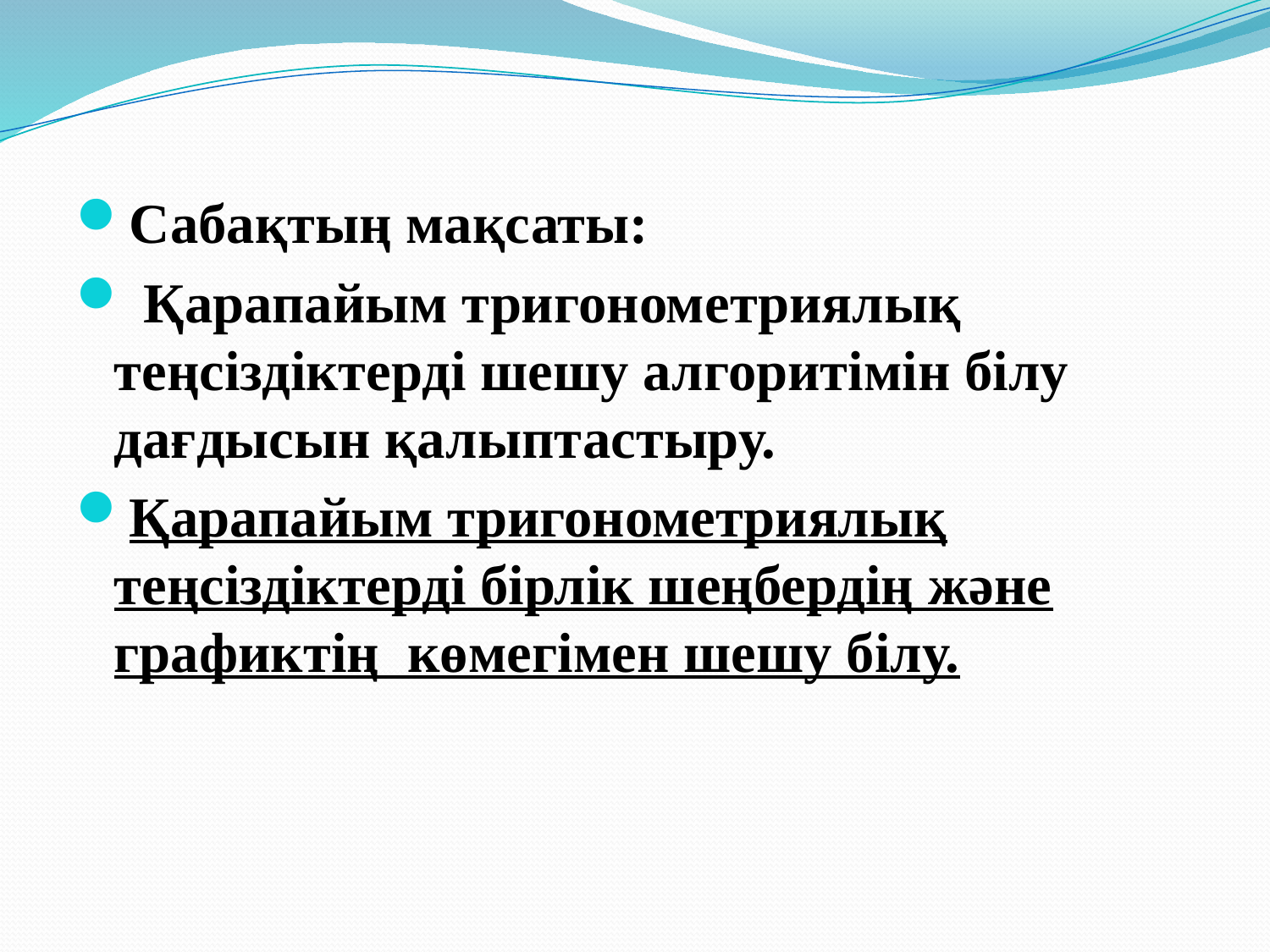

Сабақтың мақсаты:
 Қарапайым тригонометриялық теңсіздіктерді шешу алгоритімін білу дағдысын қалыптастыру.
Қарапайым тригонометриялық теңсіздіктерді бірлік шеңбердің және графиктің  көмегімен шешу білу.